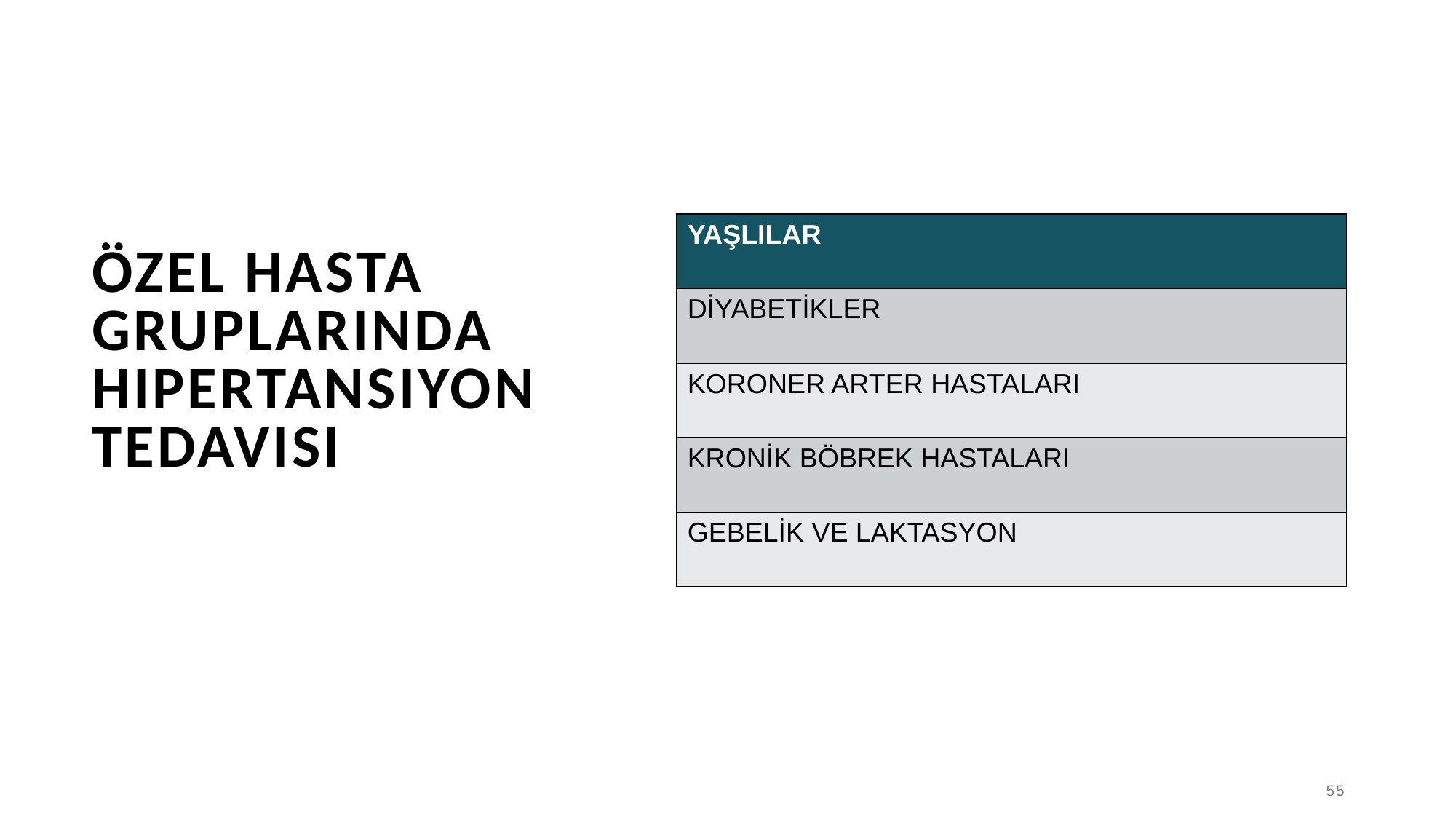

| YAŞLILAR |
| --- |
| DİYABETİKLER |
| KORONER ARTER HASTALARI |
| KRONİK BÖBREK HASTALARI |
| GEBELİK VE LAKTASYON |
# Özel hasta gruplarında hipertansiyon tedavisi

55